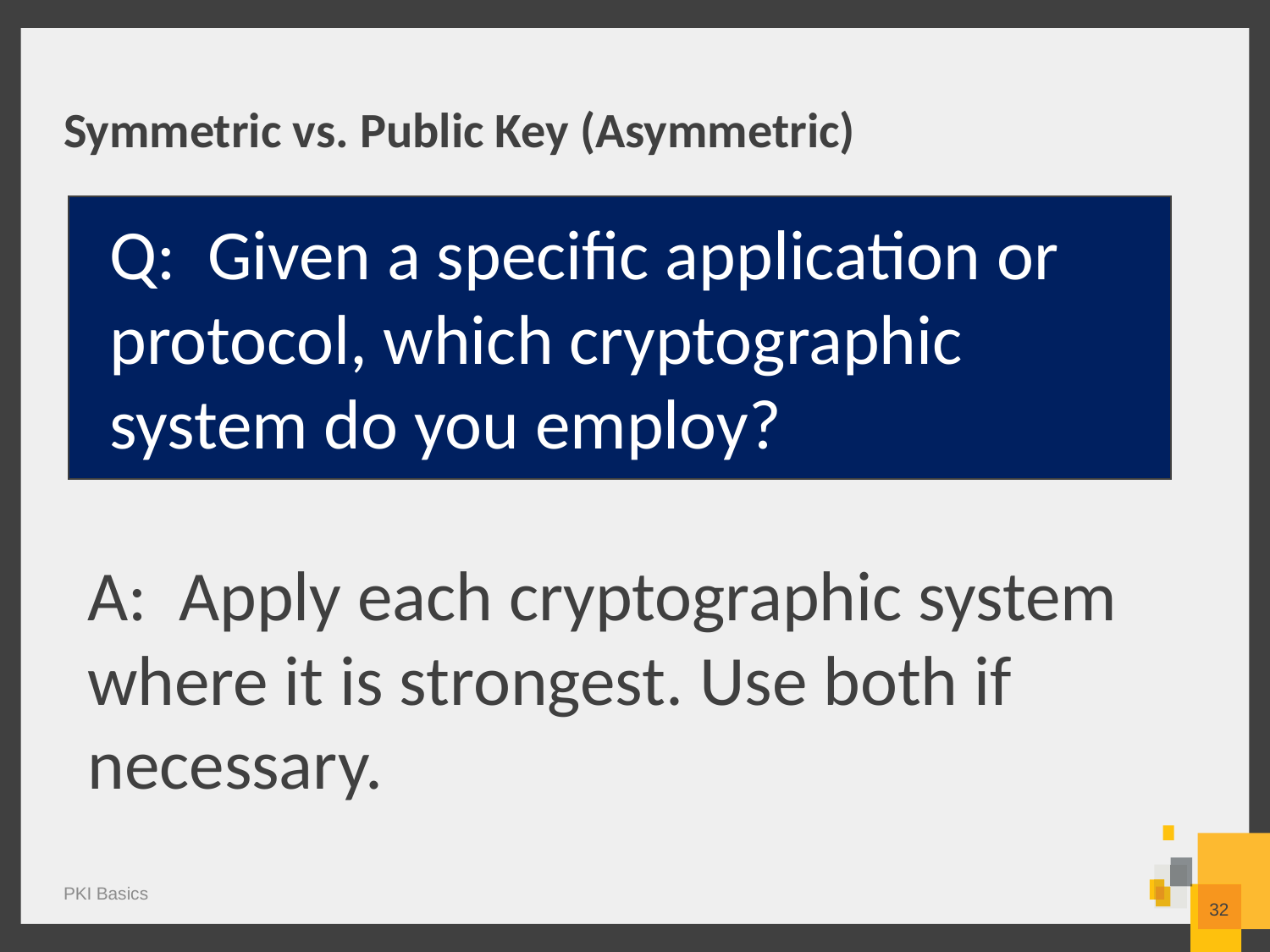

# Symmetric vs. Public Key (Asymmetric)

Q:  Given a specific application or protocol, which cryptographic system do you employ?
A:  Apply each cryptographic system where it is strongest. Use both if necessary.
32
PKI Basics